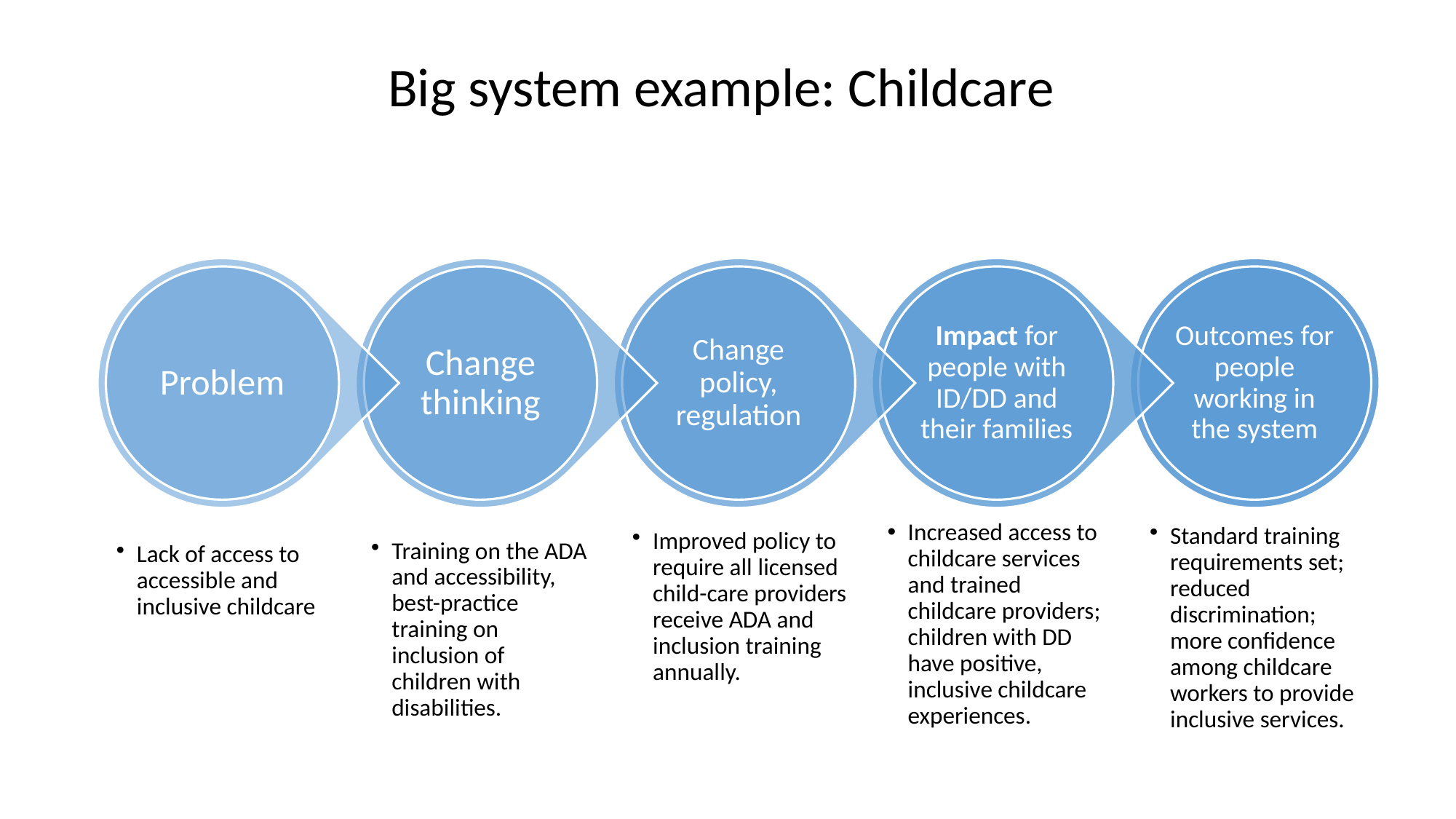

# Big system example: Childcare
Outcomes for people working in the system
Standard training requirements set;  reduced discrimination; more confidence among childcare workers to provide inclusive services.
Impact for people with ID/DD and their families
Increased access to childcare services and trained childcare providers; children with DD have positive, inclusive childcare experiences.
Change policy, regulation
Improved policy to require all licensed child-care providers receive ADA and inclusion training annually.
Change thinking

Training on the ADA and accessibility, best-practice training on inclusion of children with disabilities.

Problem
Lack of access to accessible and inclusive childcare